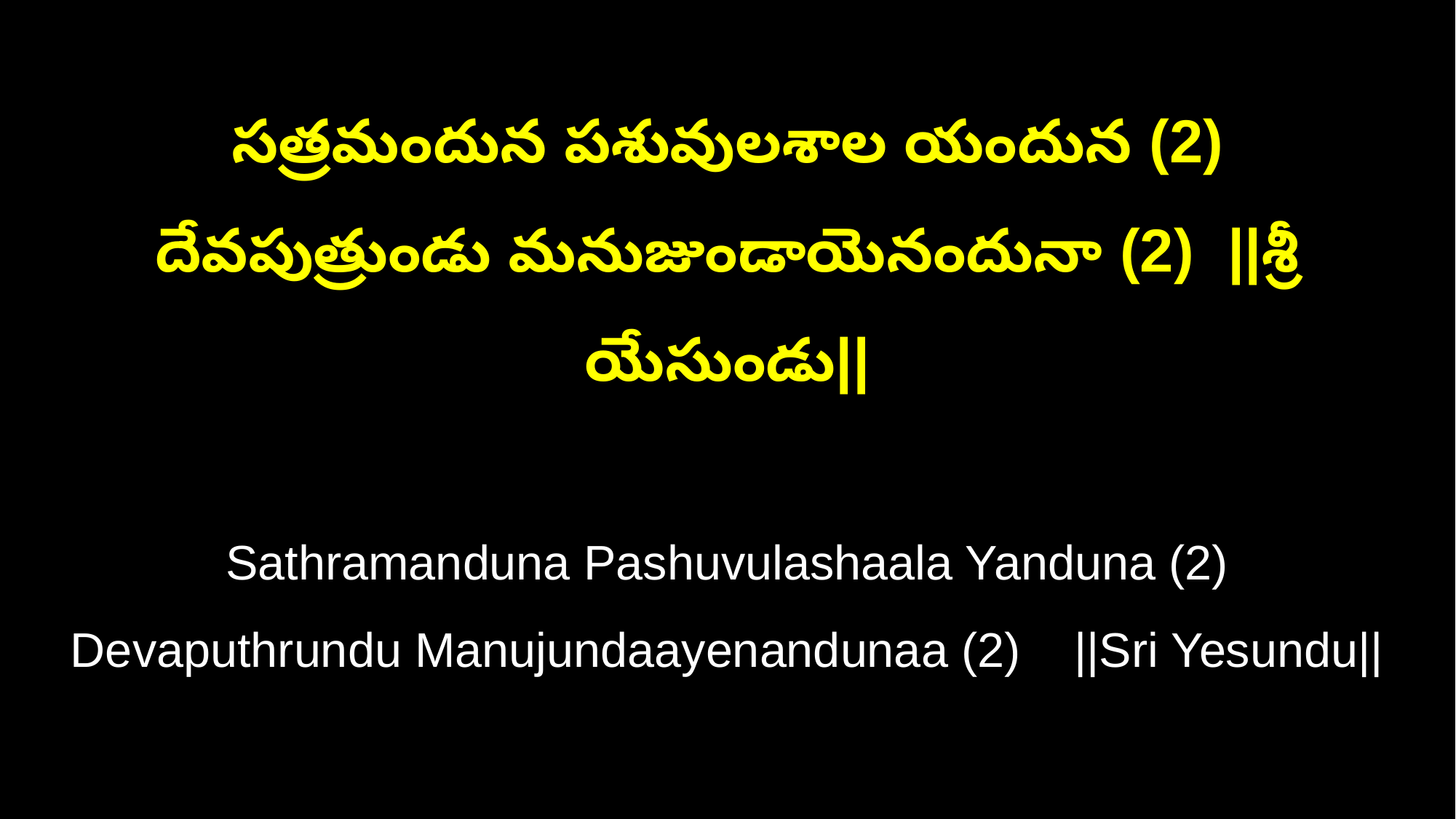

సత్రమందున పశువులశాల యందున (2)
దేవపుత్రుండు మనుజుండాయెనందునా (2)  ||శ్రీ యేసుండు||
Sathramanduna Pashuvulashaala Yanduna (2)
Devaputhrundu Manujundaayenandunaa (2)    ||Sri Yesundu||